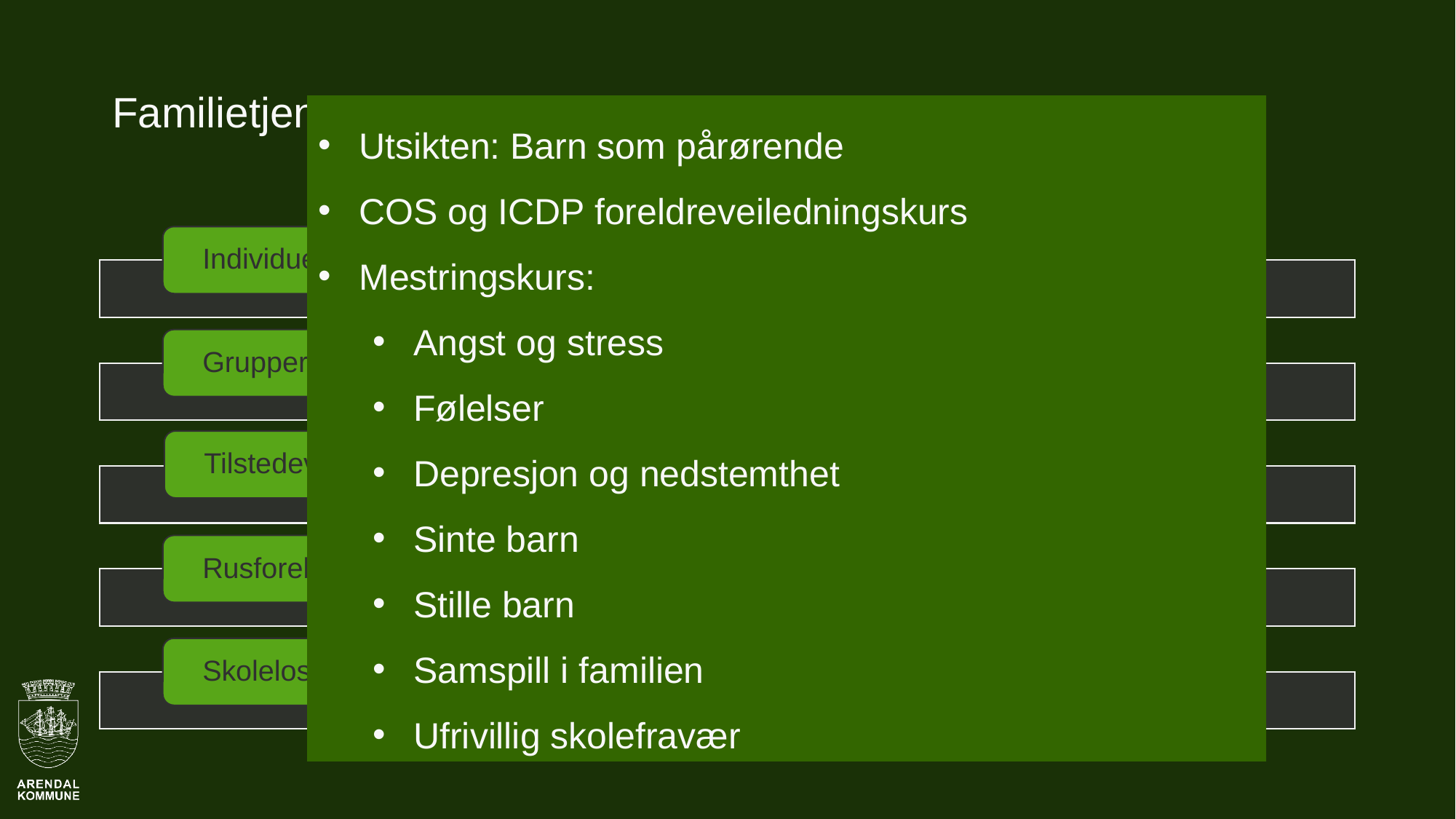

# Familietjenesten
Utsikten: Barn som pårørende
COS og ICDP foreldreveiledningskurs
Mestringskurs:
Angst og stress
Følelser
Depresjon og nedstemthet
Sinte barn
Stille barn
Samspill i familien
Ufrivillig skolefravær
Individuell oppfølging
Grupper og kurs
Tilstedeværelse på skolene
Rusforebygging
Skolelos